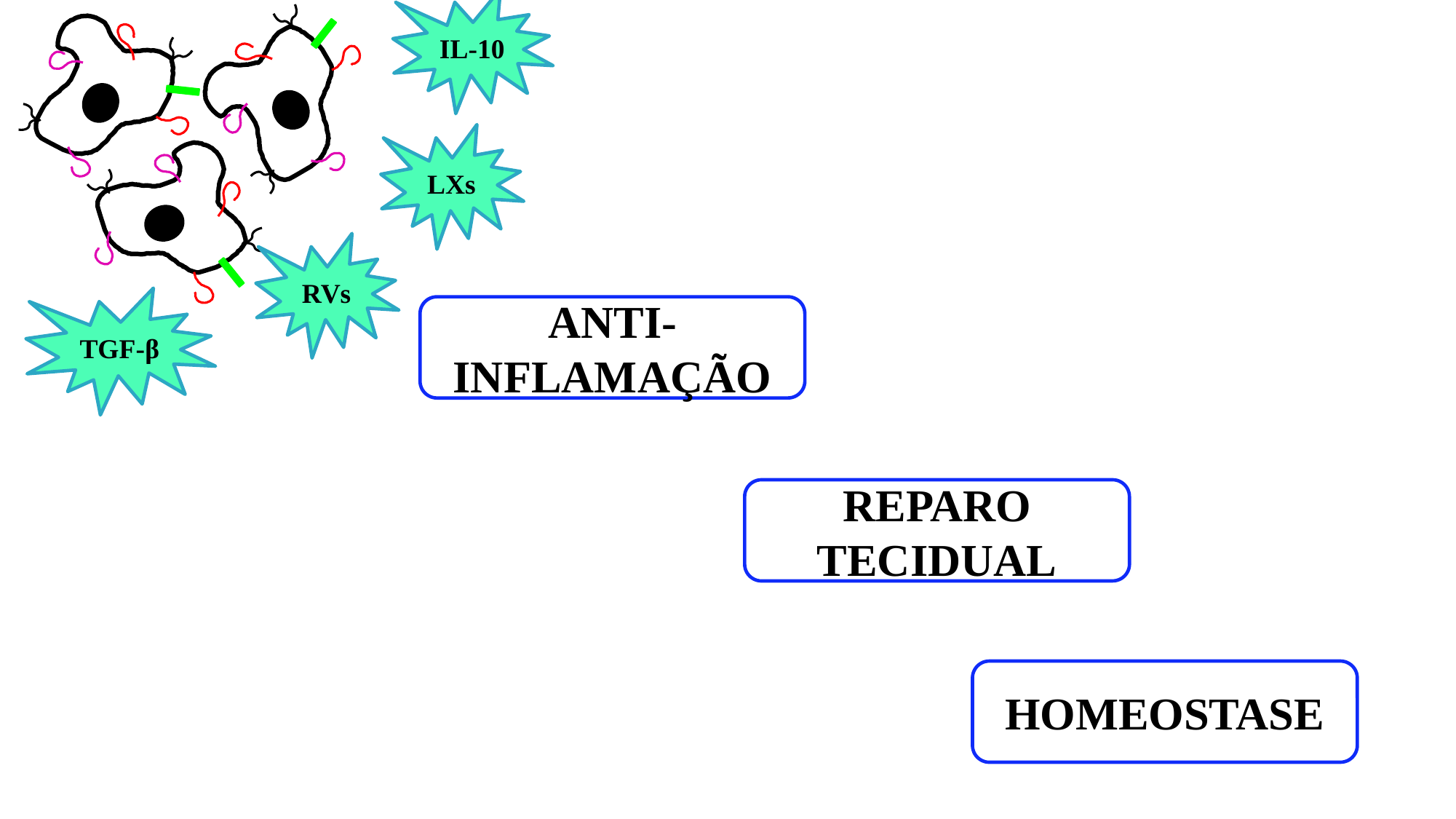

IL-10

LXs

RVs
TGF-β
ANTI-INFLAMAÇÃO
REPARO TECIDUAL
HOMEOSTASE